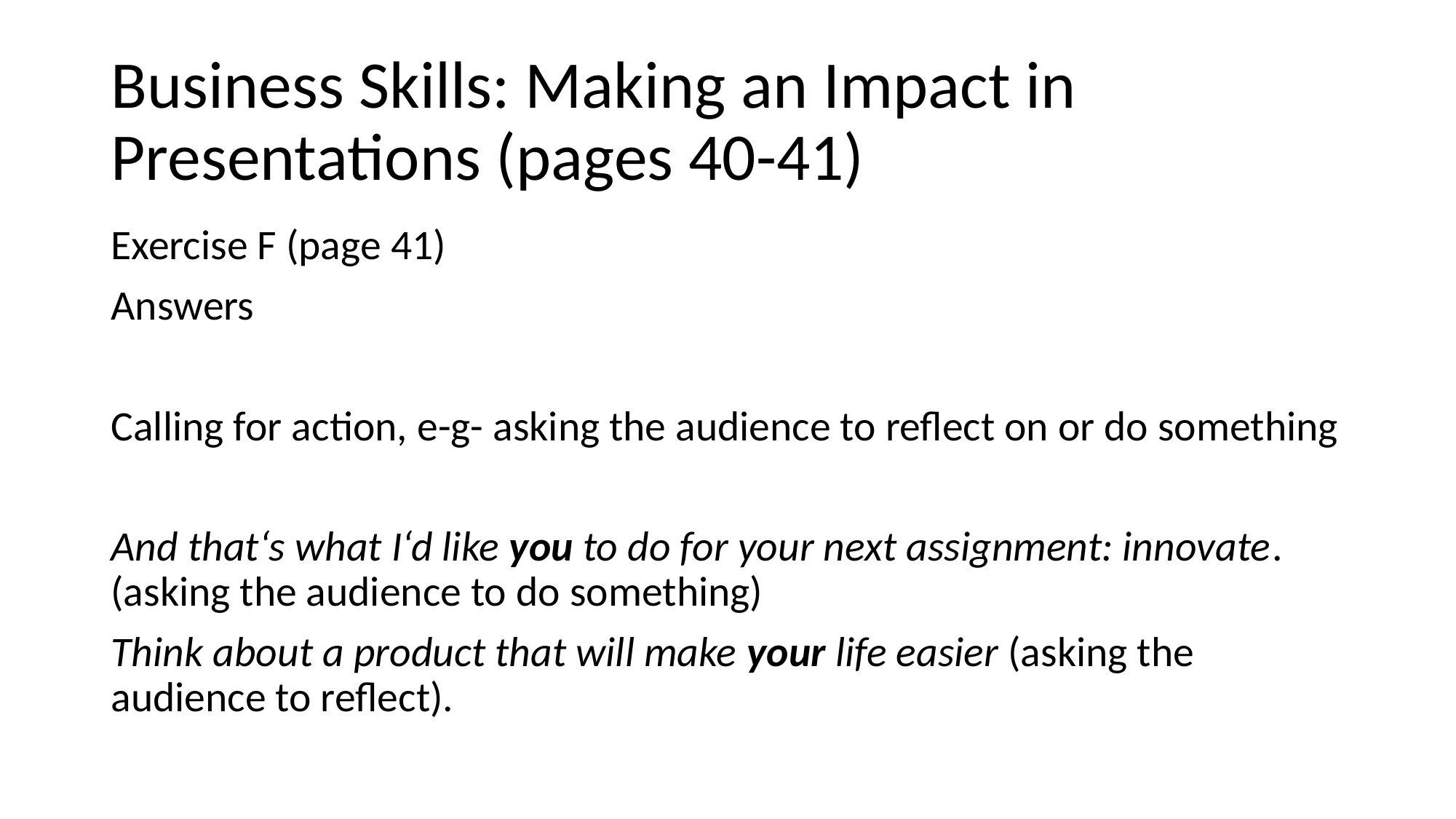

# Business Skills: Making an Impact in Presentations (pages 40-41)
Exercise F (page 41)
Answers

Calling for action, e-g- asking the audience to reflect on or do something

And that‘s what I‘d like you to do for your next assignment: innovate.  (asking the audience to do something)
Think about a product that will make your life easier (asking the audience to reflect).